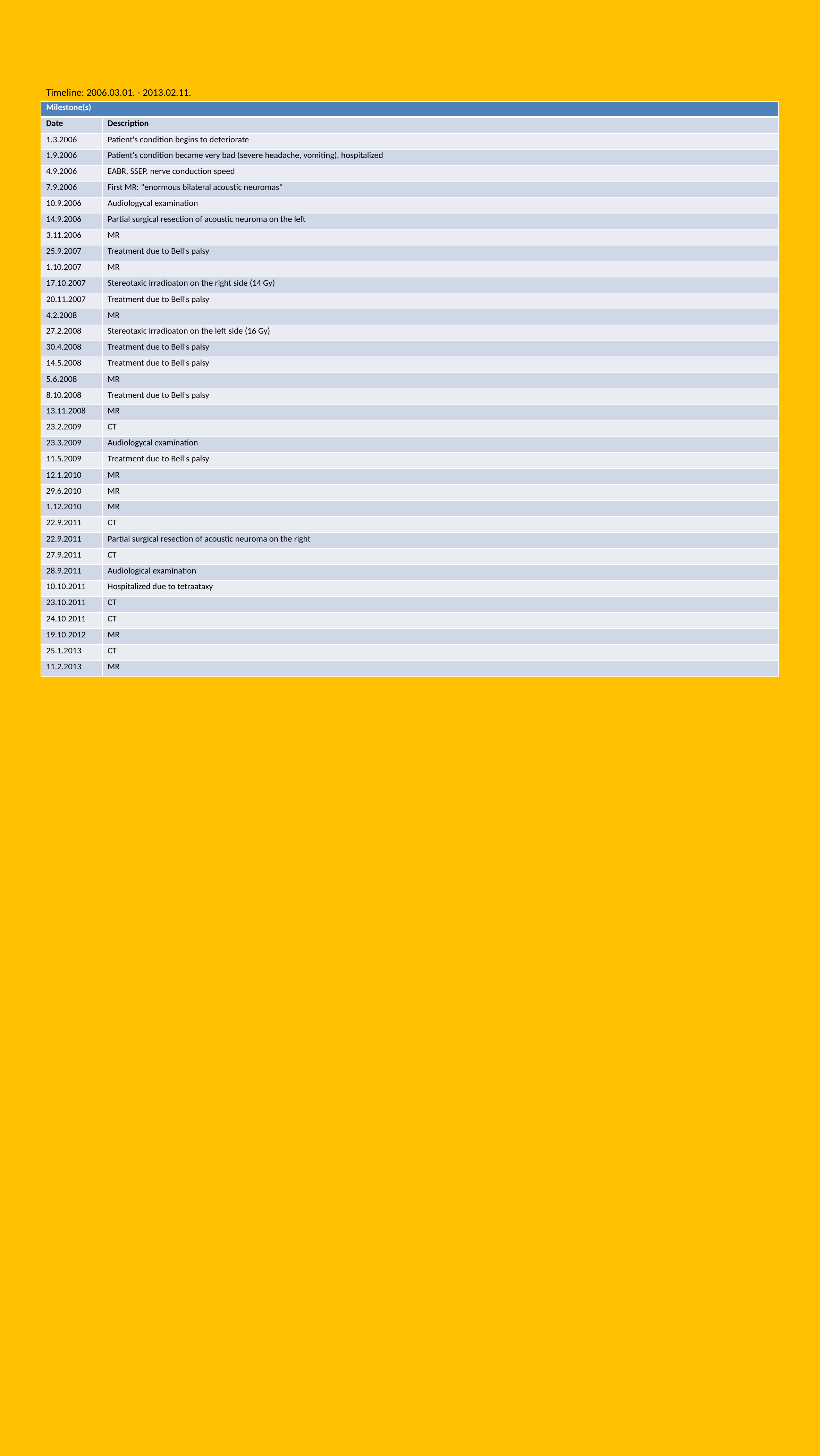

Timeline: 2006.03.01. - 2013.02.11.
| Milestone(s) |  |
| --- | --- |
| Date | Description |
| 1.3.2006 | Patient's condition begins to deteriorate |
| 1.9.2006 | Patient's condition became very bad (severe headache, vomiting), hospitalized |
| 4.9.2006 | EABR, SSEP, nerve conduction speed |
| 7.9.2006 | First MR: "enormous bilateral acoustic neuromas" |
| 10.9.2006 | Audiologycal examination |
| 14.9.2006 | Partial surgical resection of acoustic neuroma on the left |
| 3.11.2006 | MR |
| 25.9.2007 | Treatment due to Bell's palsy |
| 1.10.2007 | MR |
| 17.10.2007 | Stereotaxic irradioaton on the right side (14 Gy) |
| 20.11.2007 | Treatment due to Bell's palsy |
| 4.2.2008 | MR |
| 27.2.2008 | Stereotaxic irradioaton on the left side (16 Gy) |
| 30.4.2008 | Treatment due to Bell's palsy |
| 14.5.2008 | Treatment due to Bell's palsy |
| 5.6.2008 | MR |
| 8.10.2008 | Treatment due to Bell's palsy |
| 13.11.2008 | MR |
| 23.2.2009 | CT |
| 23.3.2009 | Audiologycal examination |
| 11.5.2009 | Treatment due to Bell's palsy |
| 12.1.2010 | MR |
| 29.6.2010 | MR |
| 1.12.2010 | MR |
| 22.9.2011 | CT |
| 22.9.2011 | Partial surgical resection of acoustic neuroma on the right |
| 27.9.2011 | CT |
| 28.9.2011 | Audiological examination |
| 10.10.2011 | Hospitalized due to tetraataxy |
| 23.10.2011 | CT |
| 24.10.2011 | CT |
| 19.10.2012 | MR |
| 25.1.2013 | CT |
| 11.2.2013 | MR |